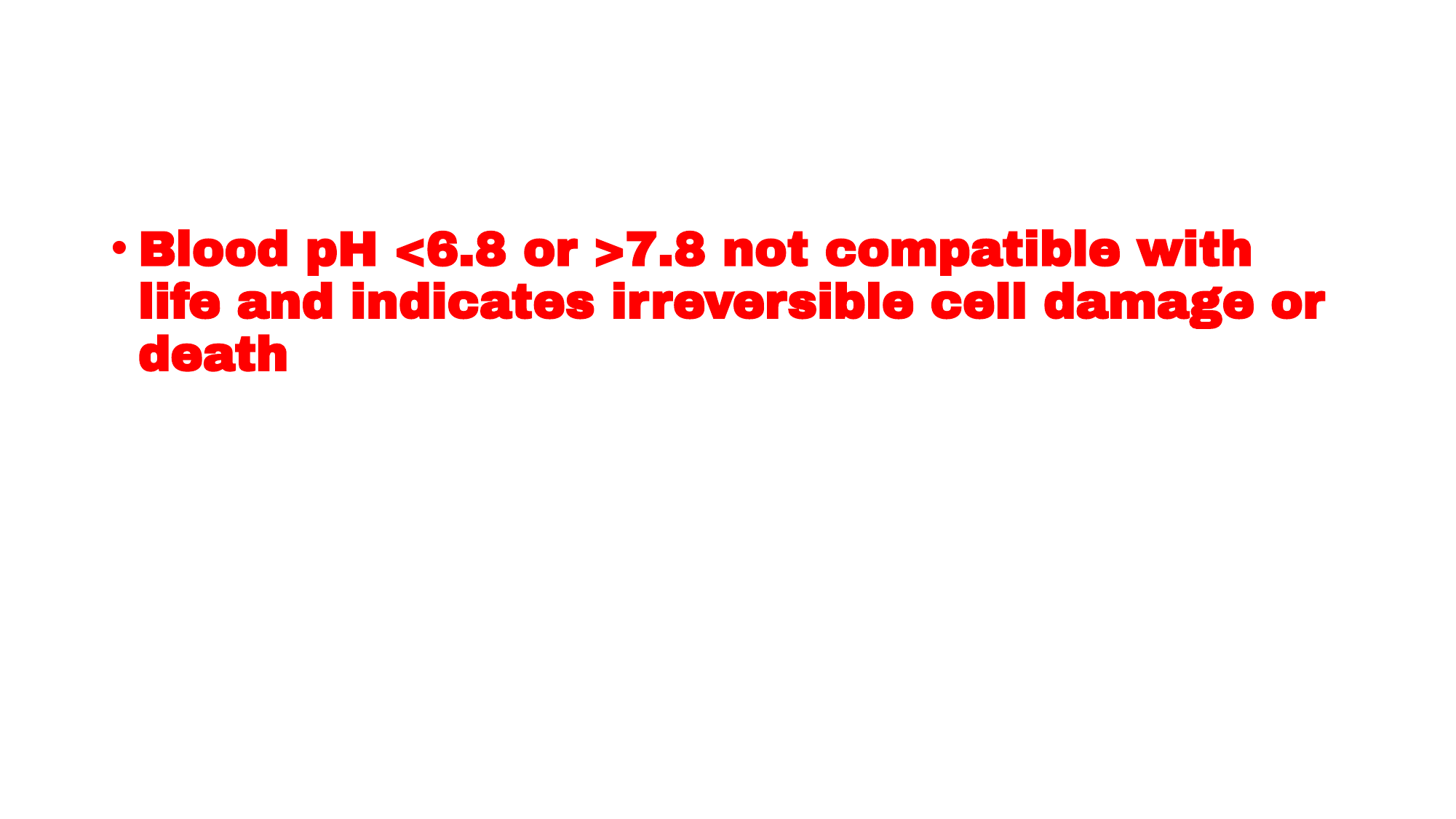

#
Blood pH <6.8 or >7.8 not compatible with life and indicates irreversible cell damage or death